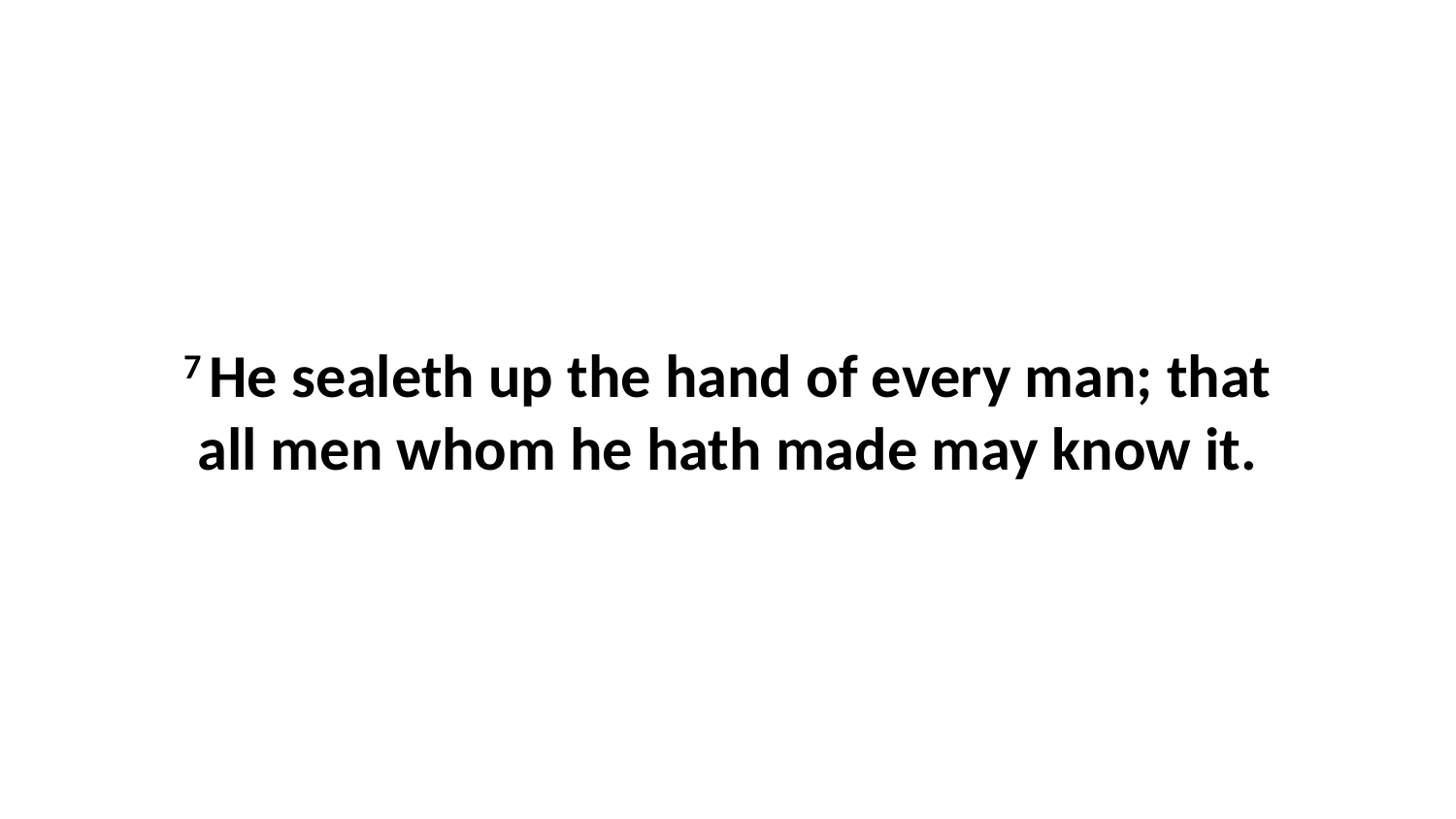

7 He sealeth up the hand of every man; that all men whom he hath made may know it.